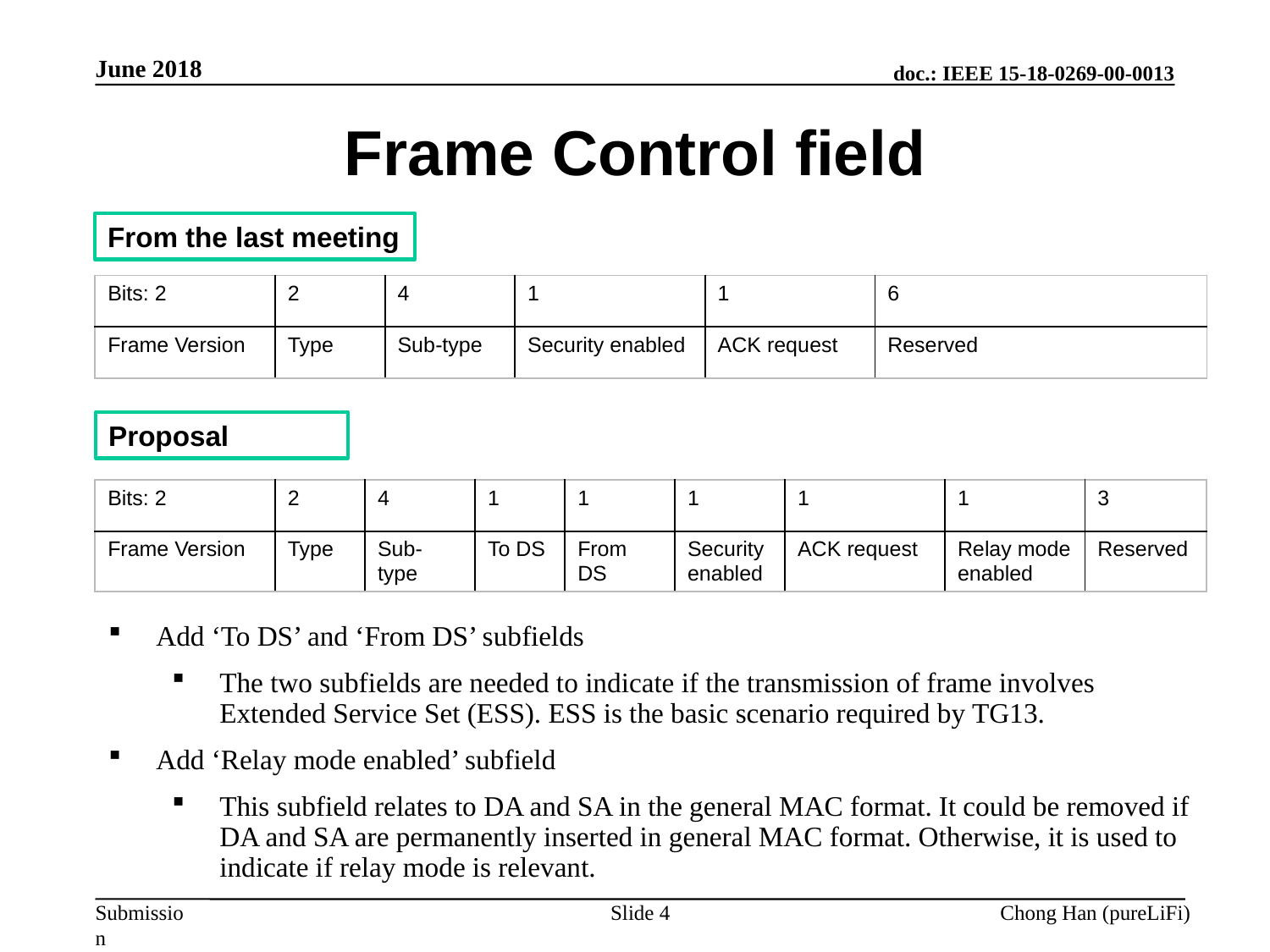

June 2018
Frame Control field
From the last meeting
| Bits: 2 | 2 | 4 | 1 | 1 | 6 |
| --- | --- | --- | --- | --- | --- |
| Frame Version | Type | Sub-type | Security enabled | ACK request | Reserved |
Proposal
| Bits: 2 | 2 | 4 | 1 | 1 | 1 | 1 | 1 | 3 |
| --- | --- | --- | --- | --- | --- | --- | --- | --- |
| Frame Version | Type | Sub-type | To DS | From DS | Security enabled | ACK request | Relay mode enabled | Reserved |
Add ‘To DS’ and ‘From DS’ subfields
The two subfields are needed to indicate if the transmission of frame involves Extended Service Set (ESS). ESS is the basic scenario required by TG13.
Add ‘Relay mode enabled’ subfield
This subfield relates to DA and SA in the general MAC format. It could be removed if DA and SA are permanently inserted in general MAC format. Otherwise, it is used to indicate if relay mode is relevant.
Slide 4
Chong Han (pureLiFi)